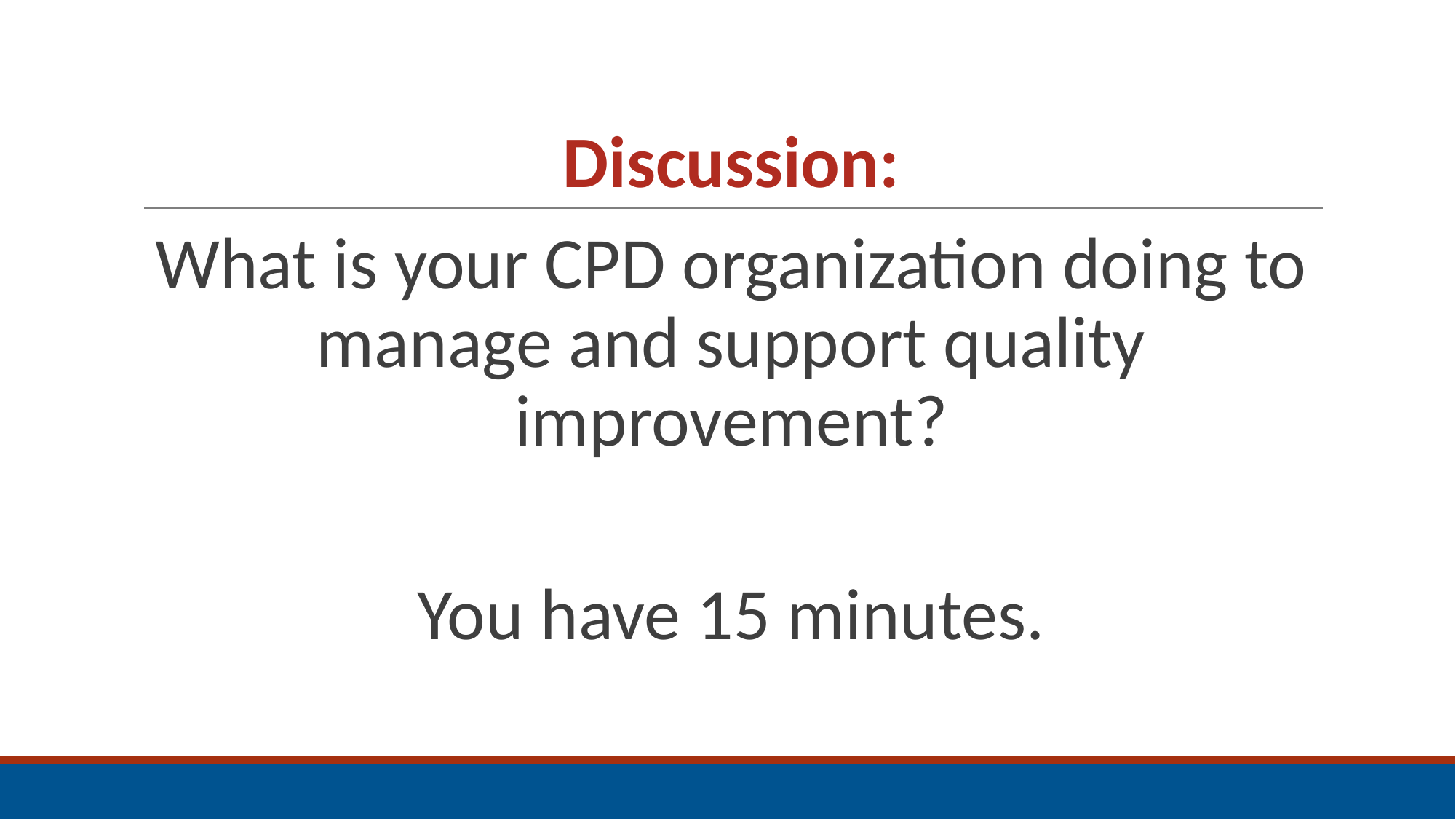

# Discussion:
What is your CPD organization doing to manage and support quality improvement?

You have 15 minutes.